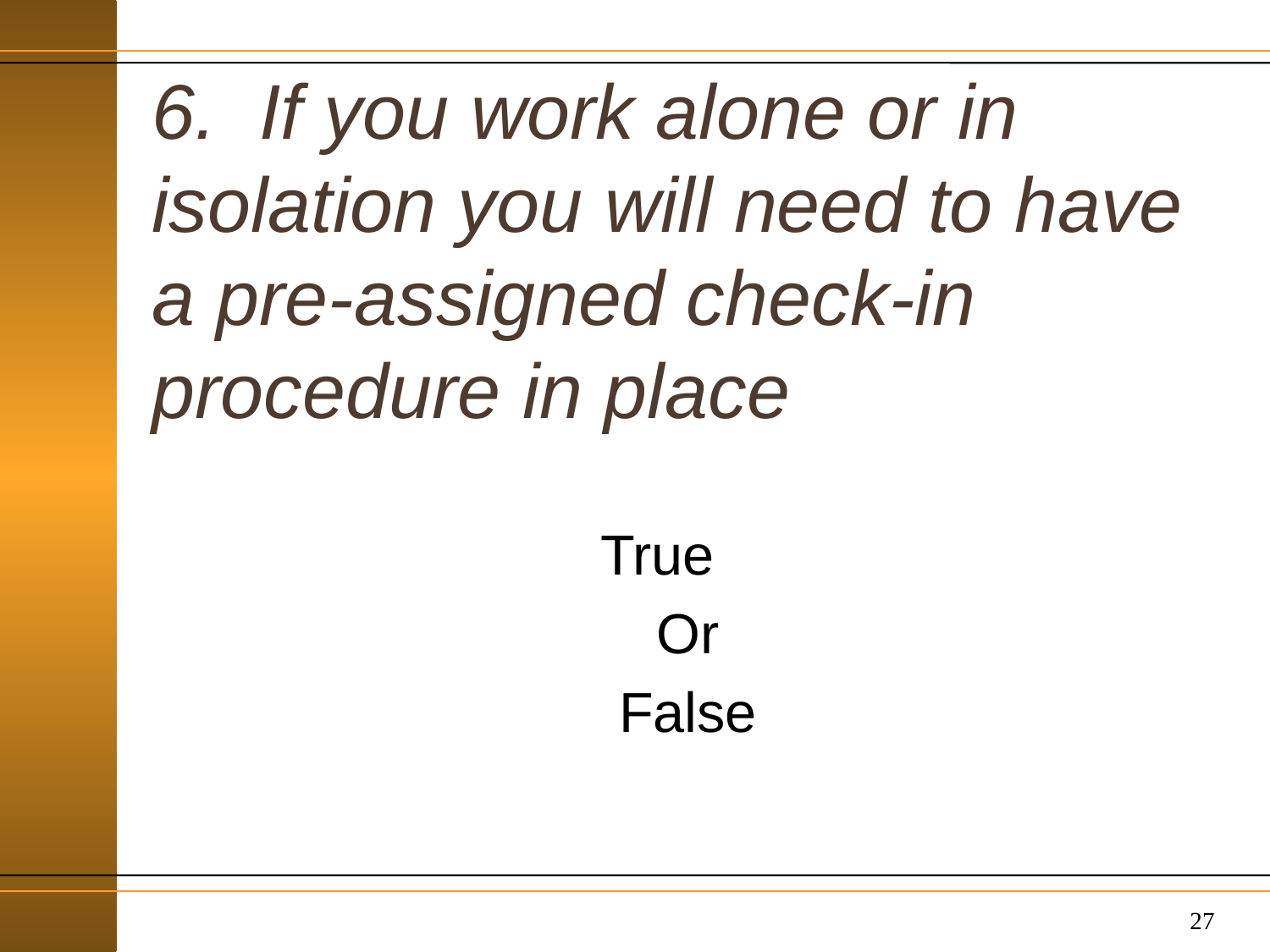

# 6.  If you work alone or in isolation you will need to have a pre-assigned check-in procedure in place

True
Or
False
27